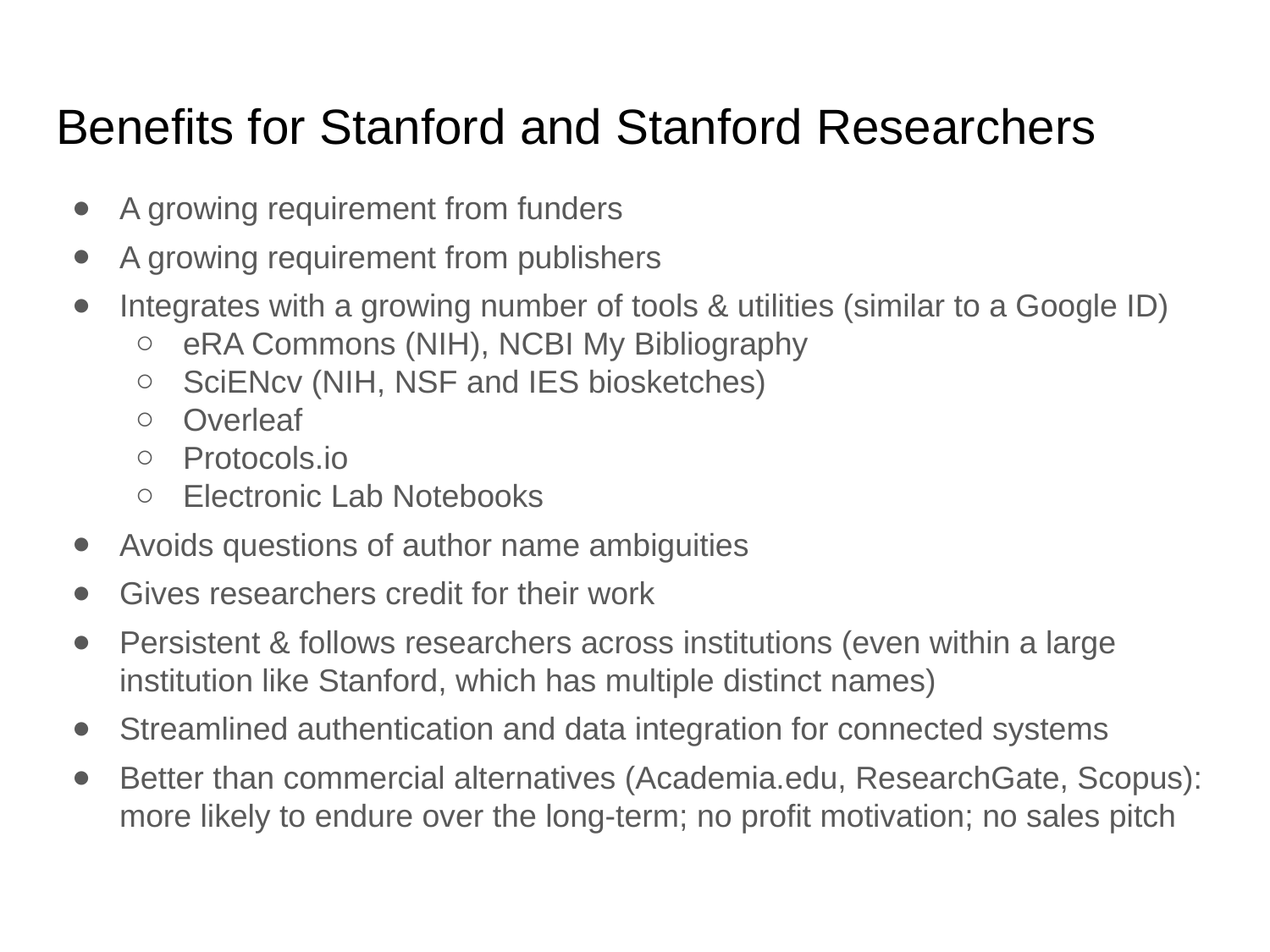

# Benefits for Stanford and Stanford Researchers
A growing requirement from funders
A growing requirement from publishers
Integrates with a growing number of tools & utilities (similar to a Google ID)
eRA Commons (NIH), NCBI My Bibliography
SciENcv (NIH, NSF and IES biosketches)
Overleaf
Protocols.io
Electronic Lab Notebooks
Avoids questions of author name ambiguities
Gives researchers credit for their work
Persistent & follows researchers across institutions (even within a large institution like Stanford, which has multiple distinct names)
Streamlined authentication and data integration for connected systems
Better than commercial alternatives (Academia.edu, ResearchGate, Scopus): more likely to endure over the long-term; no profit motivation; no sales pitch